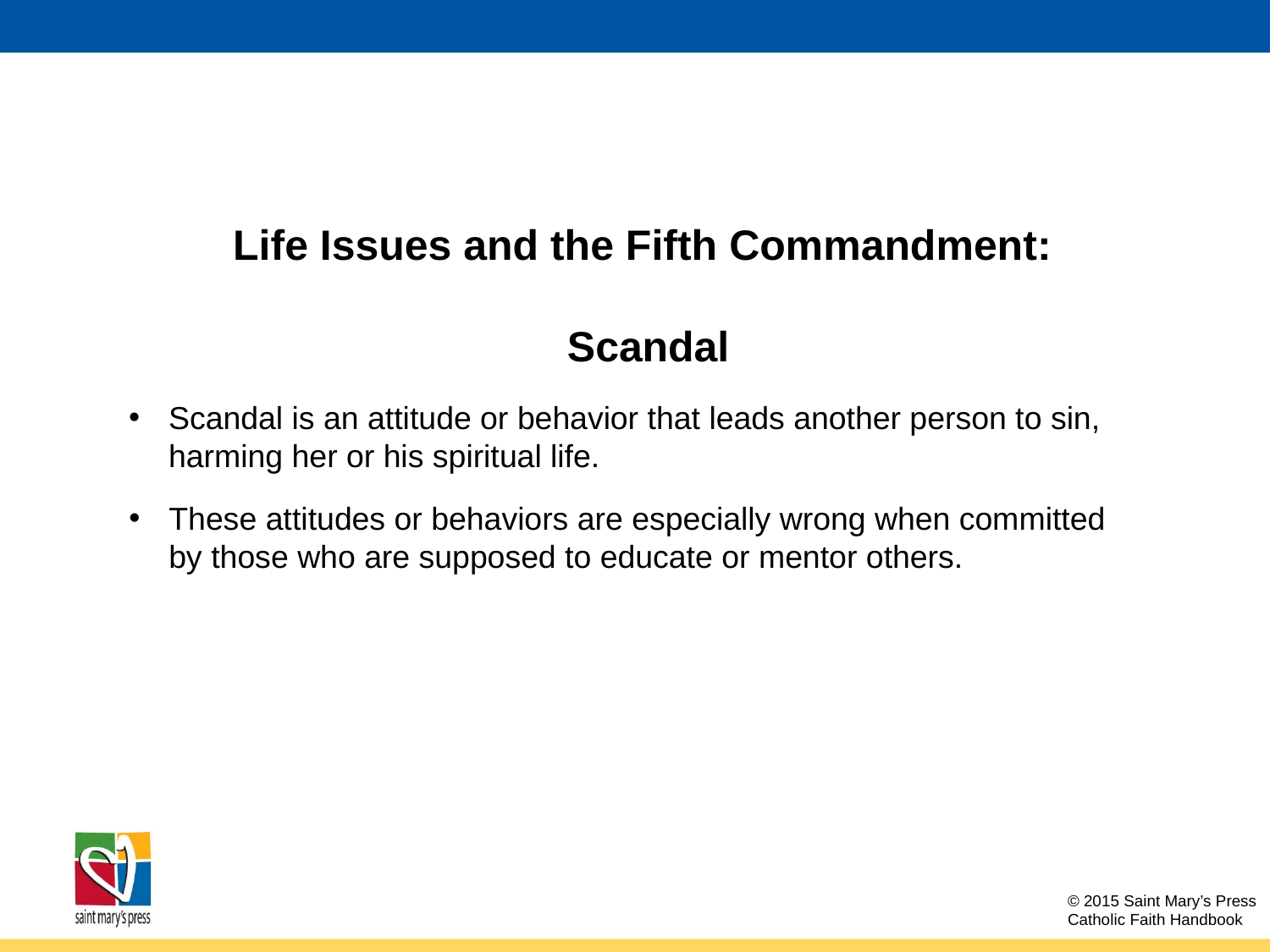

Life Issues and the Fifth Commandment:

Scandal
Scandal is an attitude or behavior that leads another person to sin, harming her or his spiritual life.
These attitudes or behaviors are especially wrong when committed by those who are supposed to educate or mentor others.